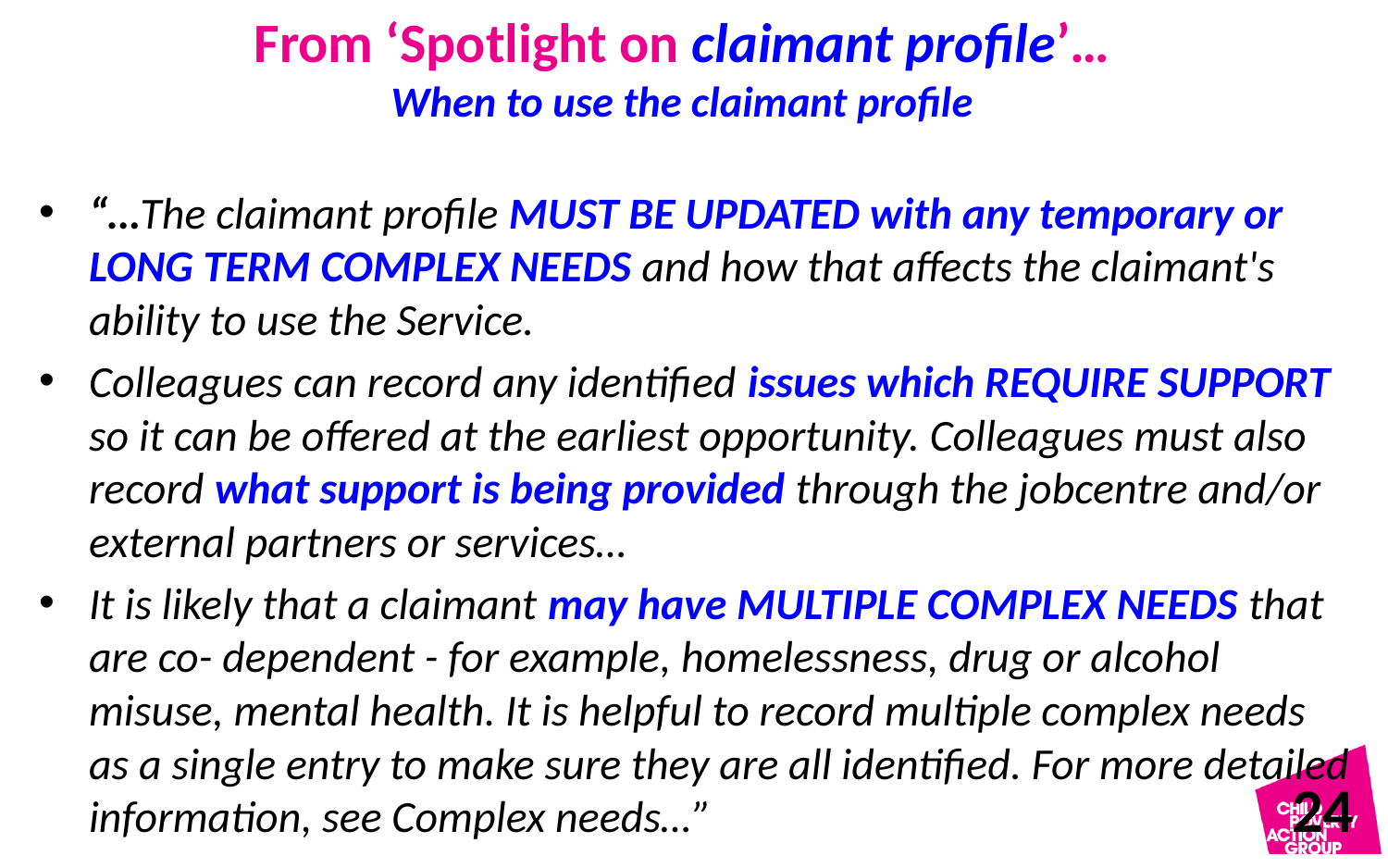

# From ‘Spotlight on claimant profile’… When to use the claimant profile
“…The claimant profile MUST BE UPDATED with any temporary or LONG TERM COMPLEX NEEDS and how that affects the claimant's ability to use the Service.
Colleagues can record any identified issues which REQUIRE SUPPORT so it can be offered at the earliest opportunity. Colleagues must also record what support is being provided through the jobcentre and/or external partners or services…
It is likely that a claimant may have MULTIPLE COMPLEX NEEDS that are co- dependent - for example, homelessness, drug or alcohol misuse, mental health. It is helpful to record multiple complex needs as a single entry to make sure they are all identified. For more detailed information, see Complex needs…”

24